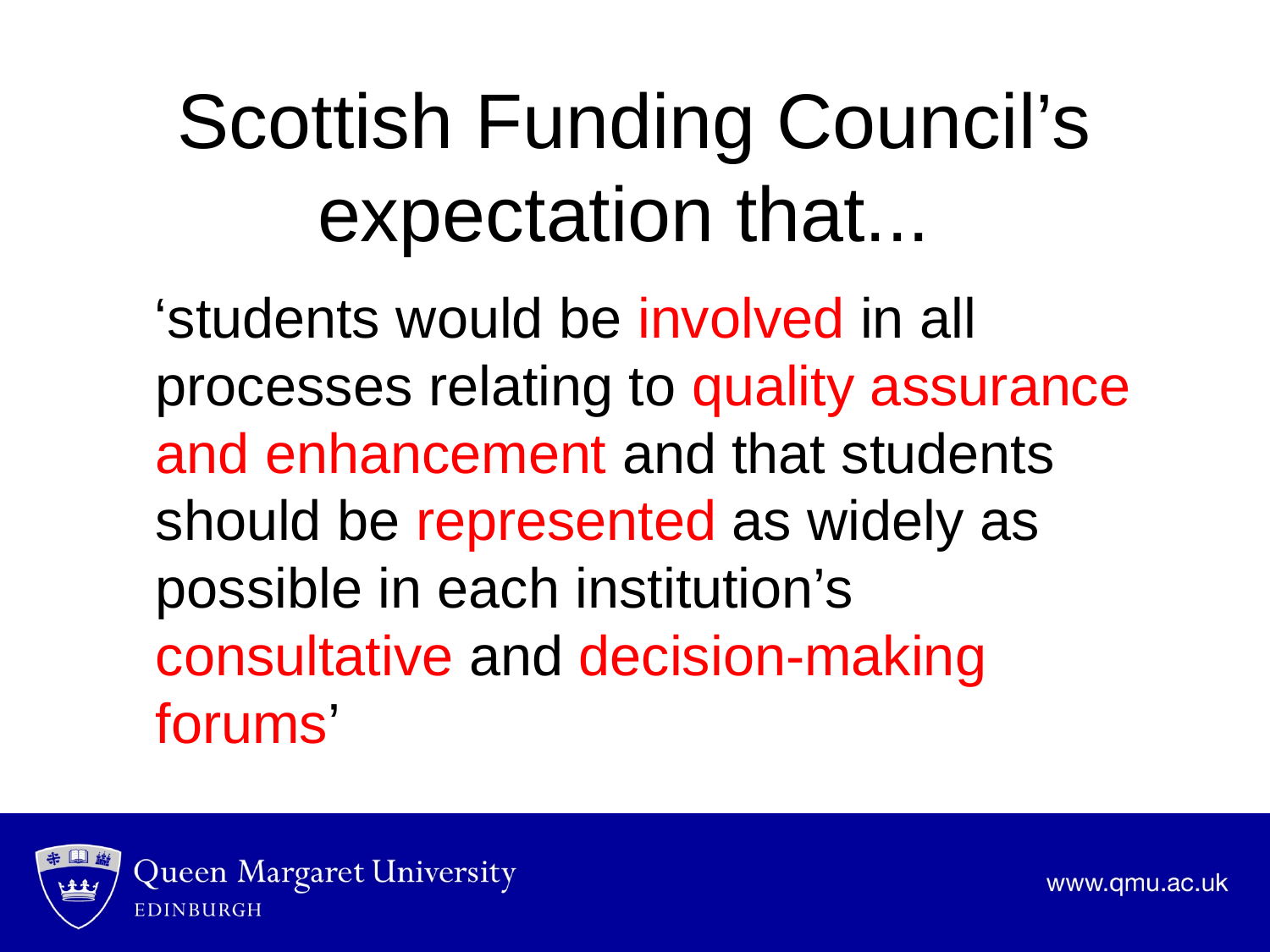

# Scottish Funding Council’s expectation that...
   ‘students would be involved in all processes relating to quality assurance and enhancement and that students should be represented as widely as possible in each institution’s consultative and decision-making forums’